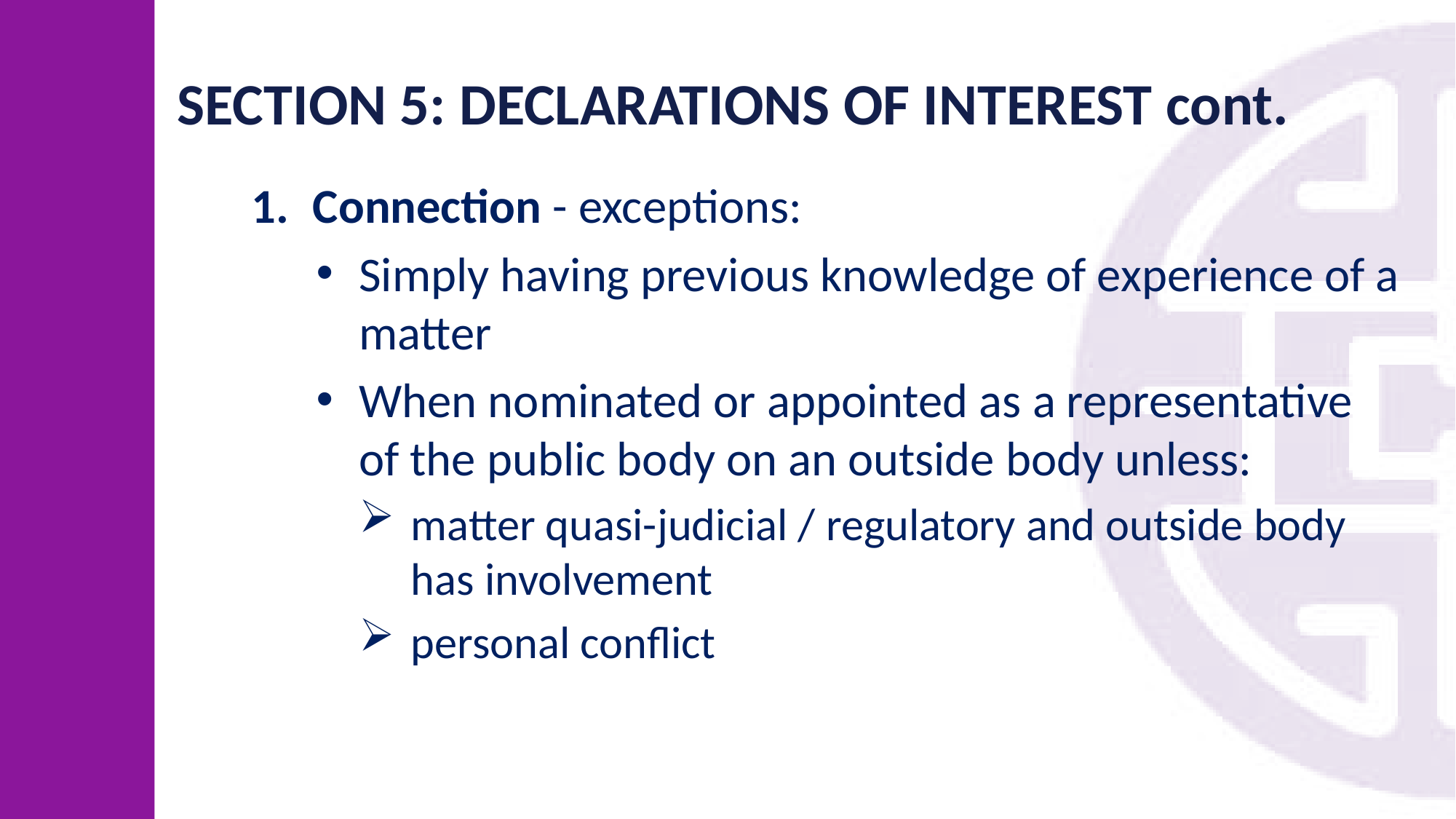

# SECTION 5: DECLARATIONS OF INTEREST cont.
Connection - exceptions:
Simply having previous knowledge of experience of a matter
When nominated or appointed as a representative of the public body on an outside body unless:
matter quasi-judicial / regulatory and outside body has involvement
personal conflict